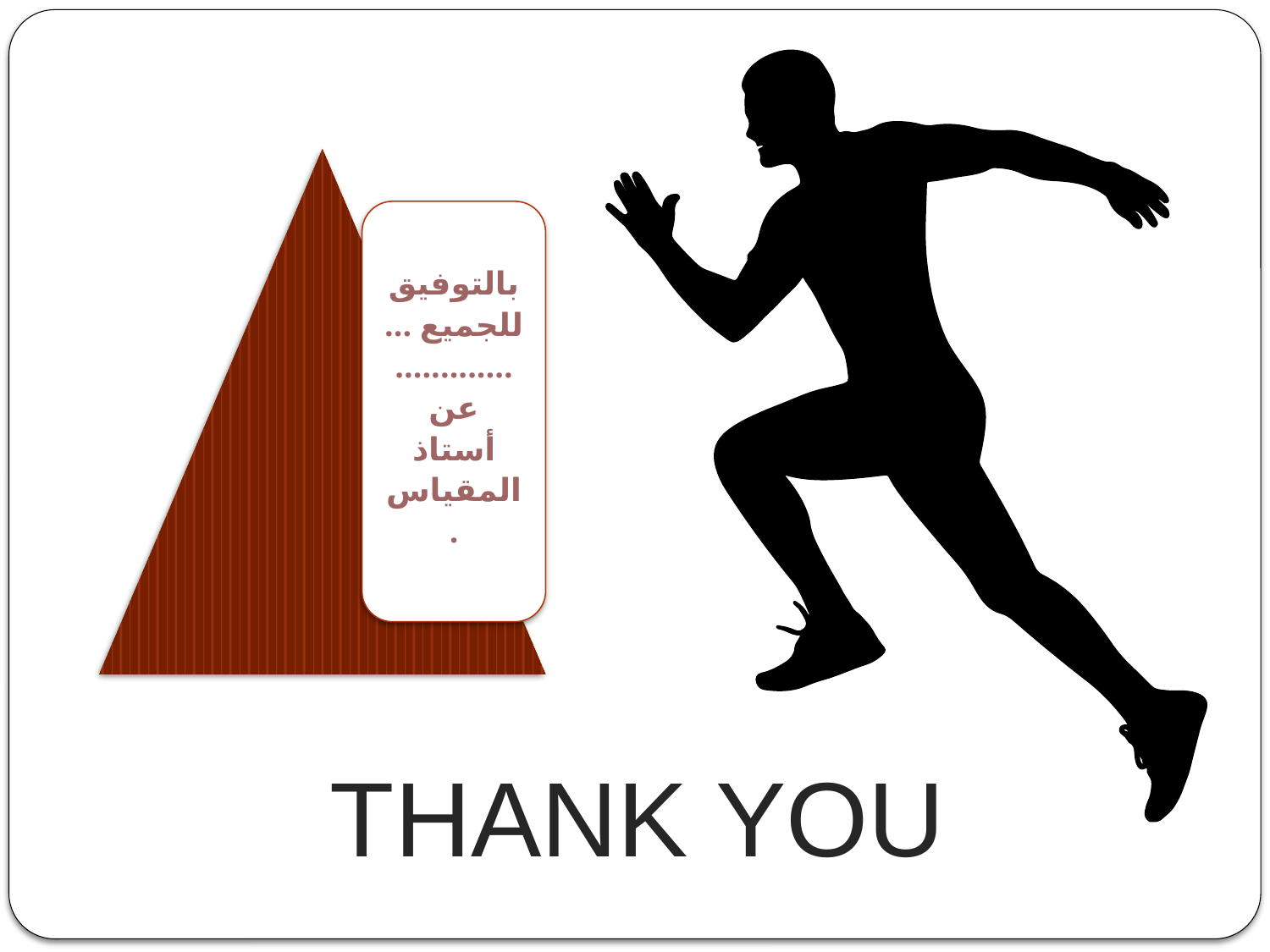

بالتوفيق للجميع ................ عن أستاذ المقياس.
THANK YOU